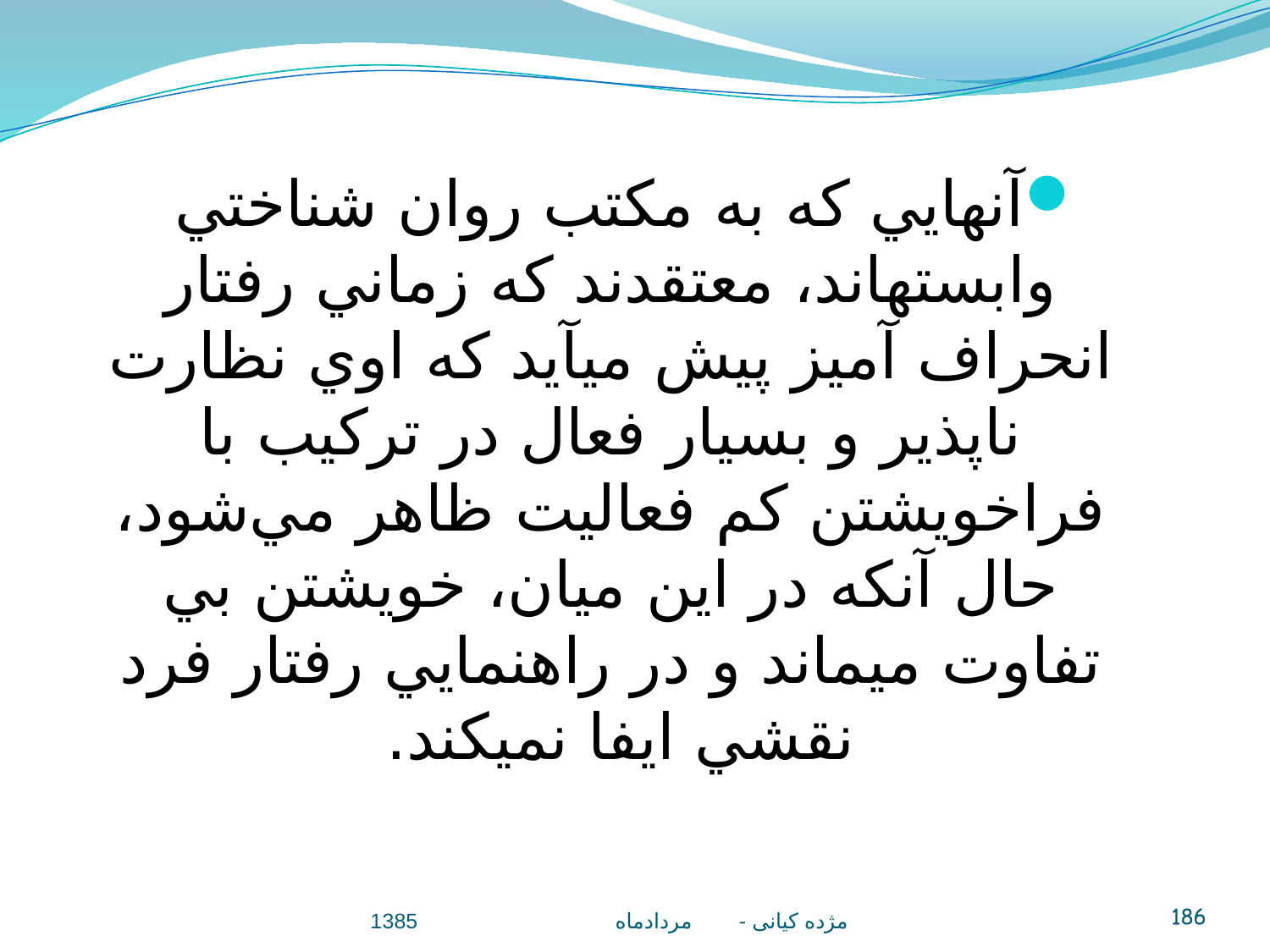

آنهايي كه به مكتب روان شناختي وابسته‎اند، معتقدند كه زماني رفتار انحراف آميز پيش مي‎آيد كه اوي نظارت ناپذير و بسيار فعال در تركيب با فراخويشتن كم فعاليت ظاهر مي‌شود، حال آنكه در اين ميان، خويشتن بي تفاوت مي‎ماند و در راهنمايي رفتار فرد نقشي ايفا نمي‎كند.

مژده کيانی - مردادماه 1385
186